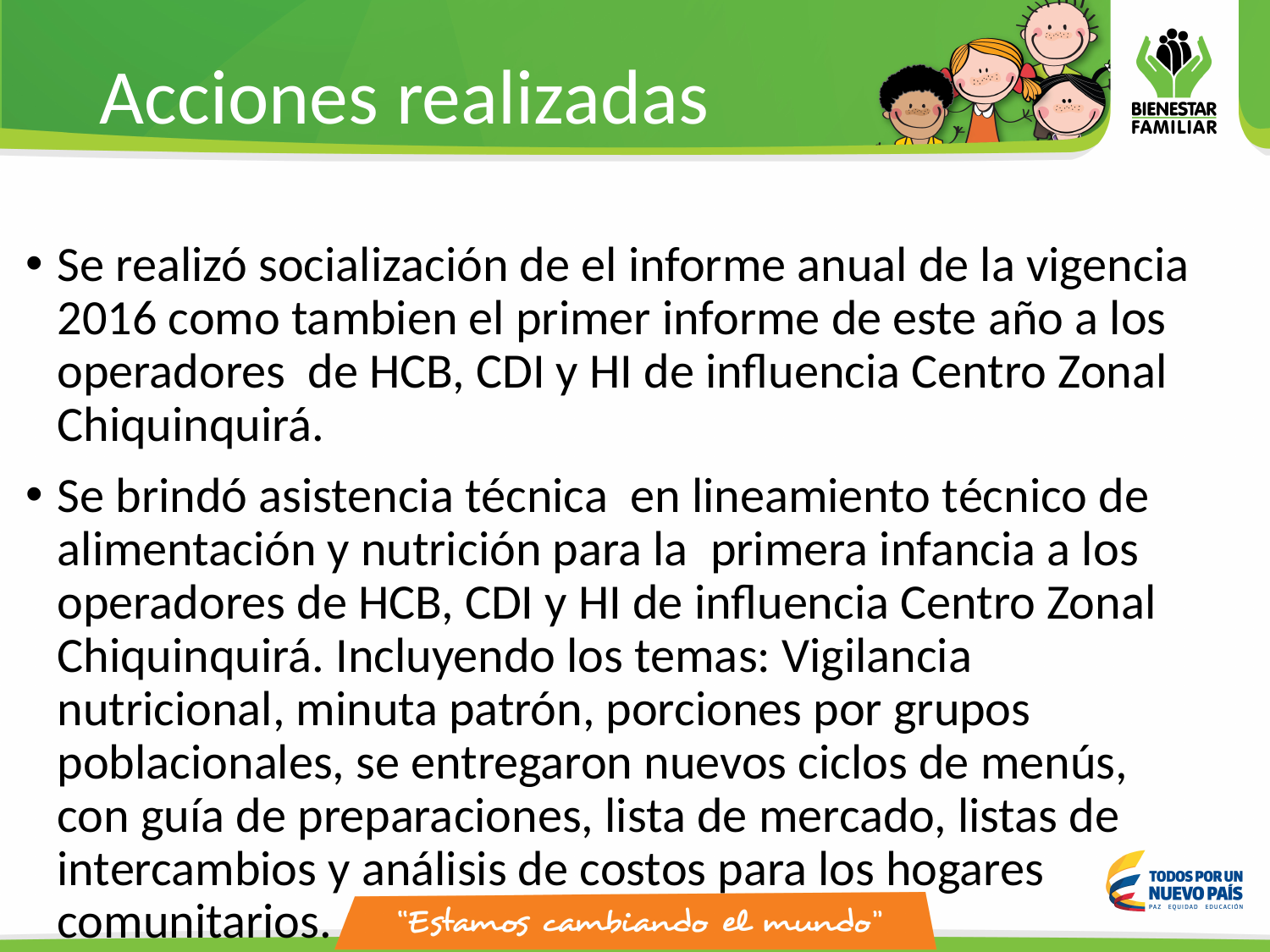

# Acciones realizadas

Se realizó socialización de el informe anual de la vigencia 2016 como tambien el primer informe de este año a los operadores  de HCB, CDI y HI de influencia Centro Zonal Chiquinquirá.
Se brindó asistencia técnica  en lineamiento técnico de alimentación y nutrición para la  primera infancia a los operadores de HCB, CDI y HI de influencia Centro Zonal Chiquinquirá. Incluyendo los temas: Vigilancia nutricional, minuta patrón, porciones por grupos poblacionales, se entregaron nuevos ciclos de menús, con guía de preparaciones, lista de mercado, listas de intercambios y análisis de costos para los hogares comunitarios.